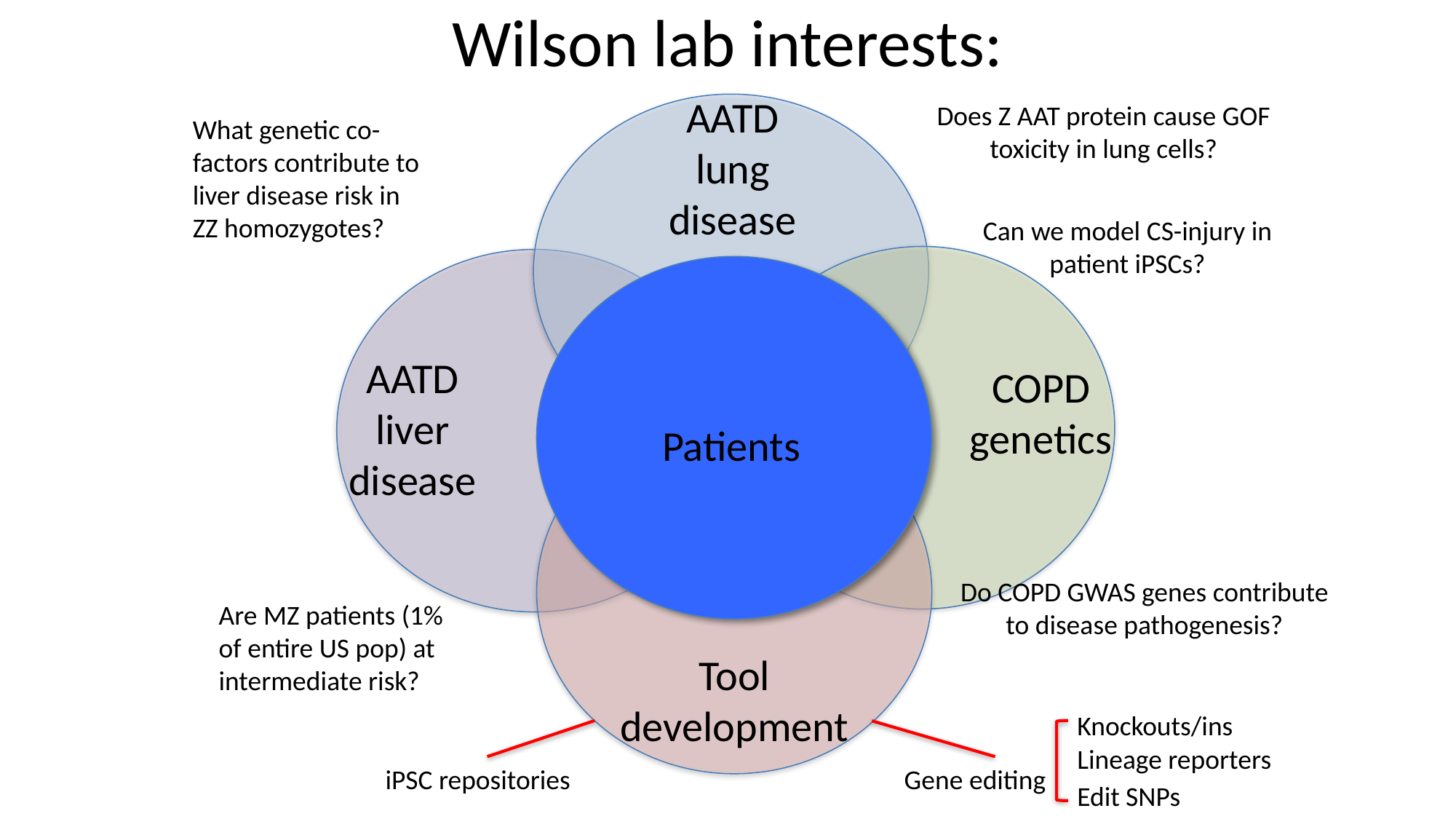

# Wilson lab interests:
AATD lung disease

Does Z AAT protein cause GOF toxicity in lung cells?
What genetic co-factors contribute to liver disease risk in ZZ homozygotes?
Can we model CS-injury in patient iPSCs?

COPD genetics

AATD liver disease

Patients

Tool development
Do COPD GWAS genes contribute to disease pathogenesis?
Are MZ patients (1% of entire US pop) at intermediate risk?
Knockouts/ins

Lineage reporters
iPSC repositories
Gene editing
Edit SNPs